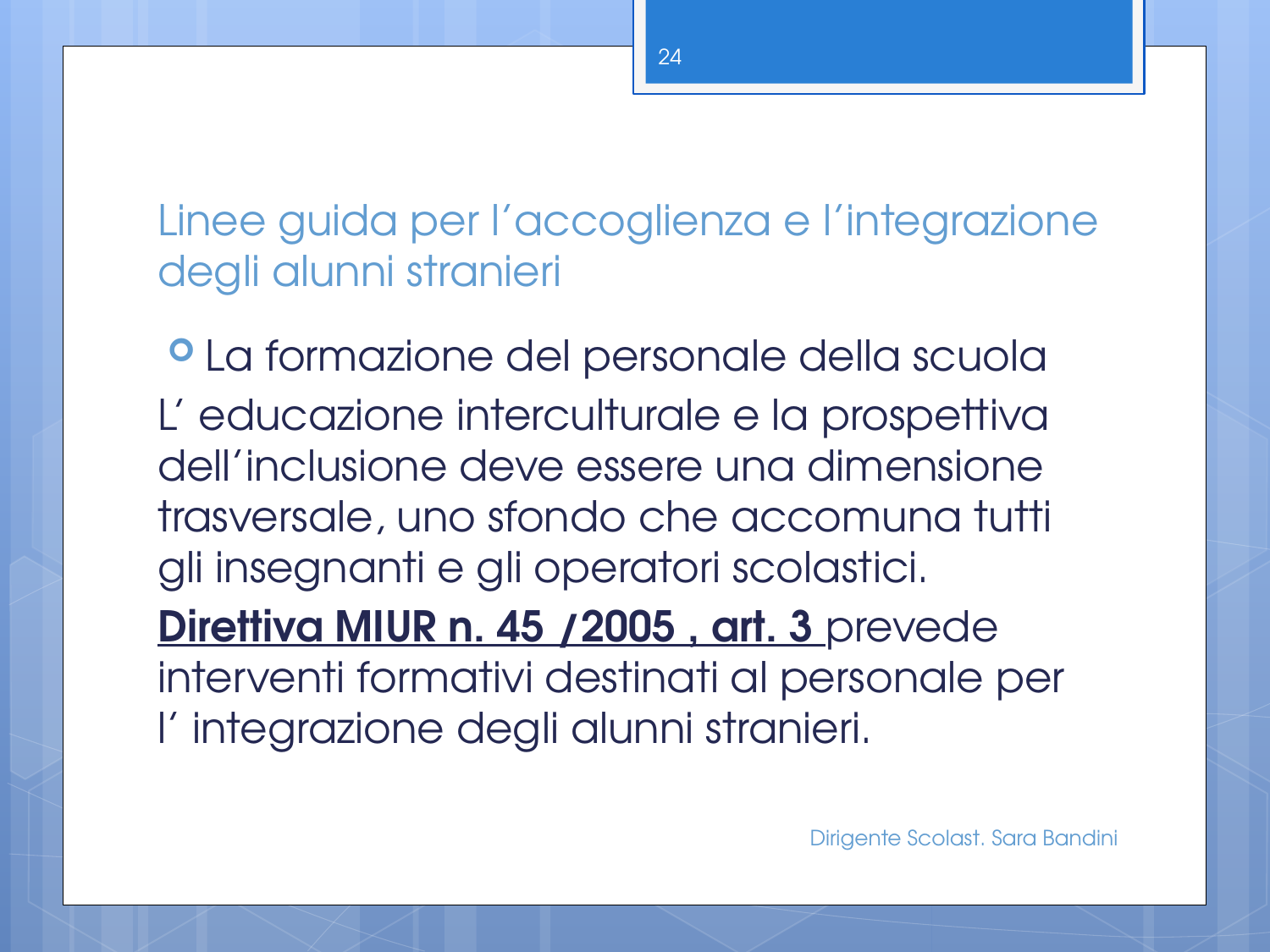

24
# Linee guida per l’accoglienza e l’integrazione degli alunni stranieri
La formazione del personale della scuola
L’ educazione interculturale e la prospettiva dell’inclusione deve essere una dimensione trasversale, uno sfondo che accomuna tutti gli insegnanti e gli operatori scolastici.
Direttiva MIUR n. 45 /2005 , art. 3 prevede interventi formativi destinati al personale per l’ integrazione degli alunni stranieri.
Dirigente Scolast. Sara Bandini